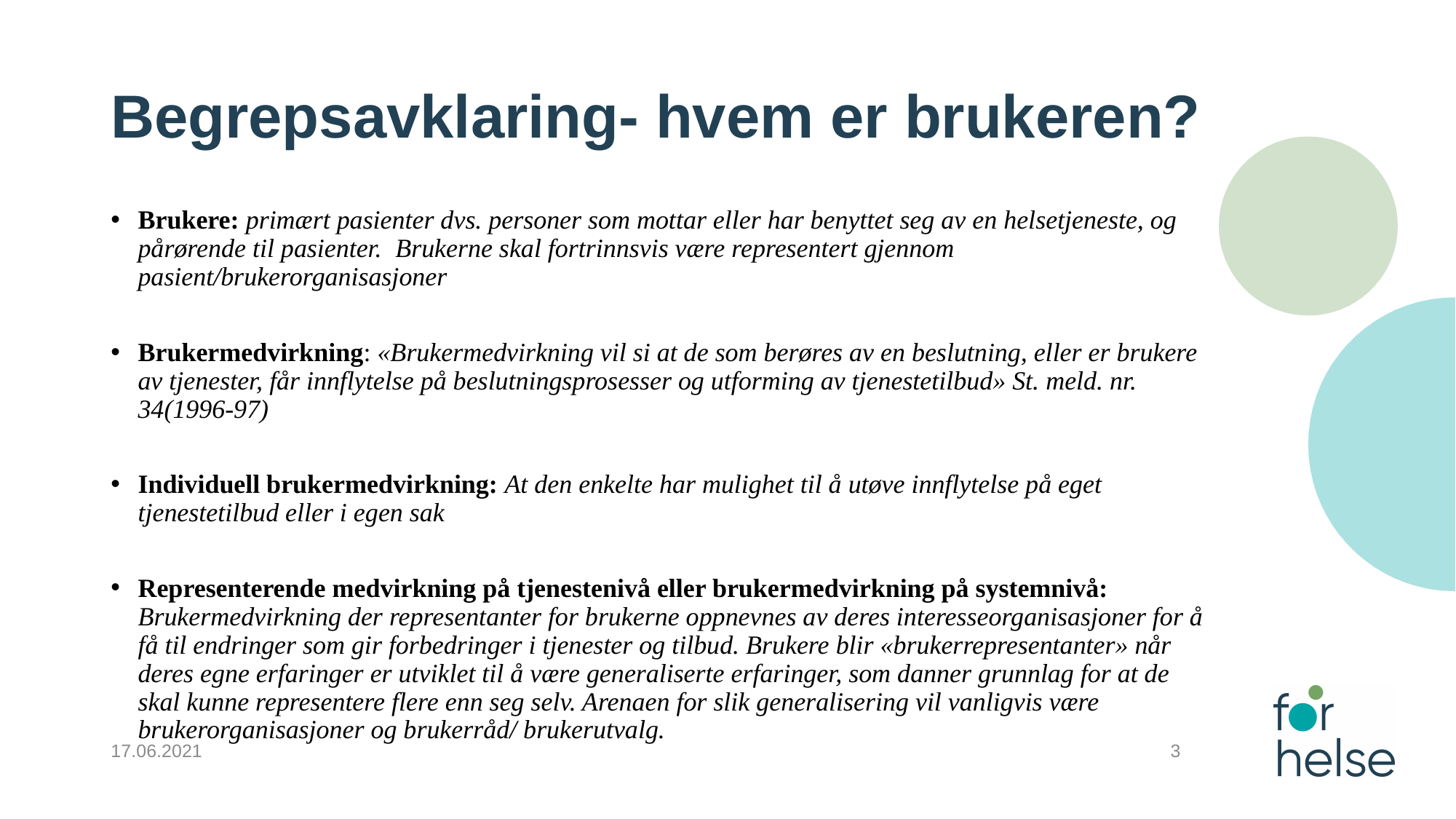

# Begrepsavklaring- hvem er brukeren?
Brukere: primært pasienter dvs. personer som mottar eller har benyttet seg av en helsetjeneste, og pårørende til pasienter.  Brukerne skal fortrinnsvis være representert gjennom pasient/brukerorganisasjoner

Brukermedvirkning: «Brukermedvirkning vil si at de som berøres av en beslutning, eller er brukere av tjenester, får innflytelse på beslutningsprosesser og utforming av tjenestetilbud» St. meld. nr. 34(1996-97)

Individuell brukermedvirkning: At den enkelte har mulighet til å utøve innflytelse på eget tjenestetilbud eller i egen sak

Representerende medvirkning på tjenestenivå eller brukermedvirkning på systemnivå: Brukermedvirkning der representanter for brukerne oppnevnes av deres interesseorganisasjoner for å få til endringer som gir forbedringer i tjenester og tilbud. Brukere blir «brukerrepresentanter» når deres egne erfaringer er utviklet til å være generaliserte erfaringer, som danner grunnlag for at de skal kunne representere flere enn seg selv. Arenaen for slik generalisering vil vanligvis være brukerorganisasjoner og brukerråd/ brukerutvalg.

17.06.2021

3